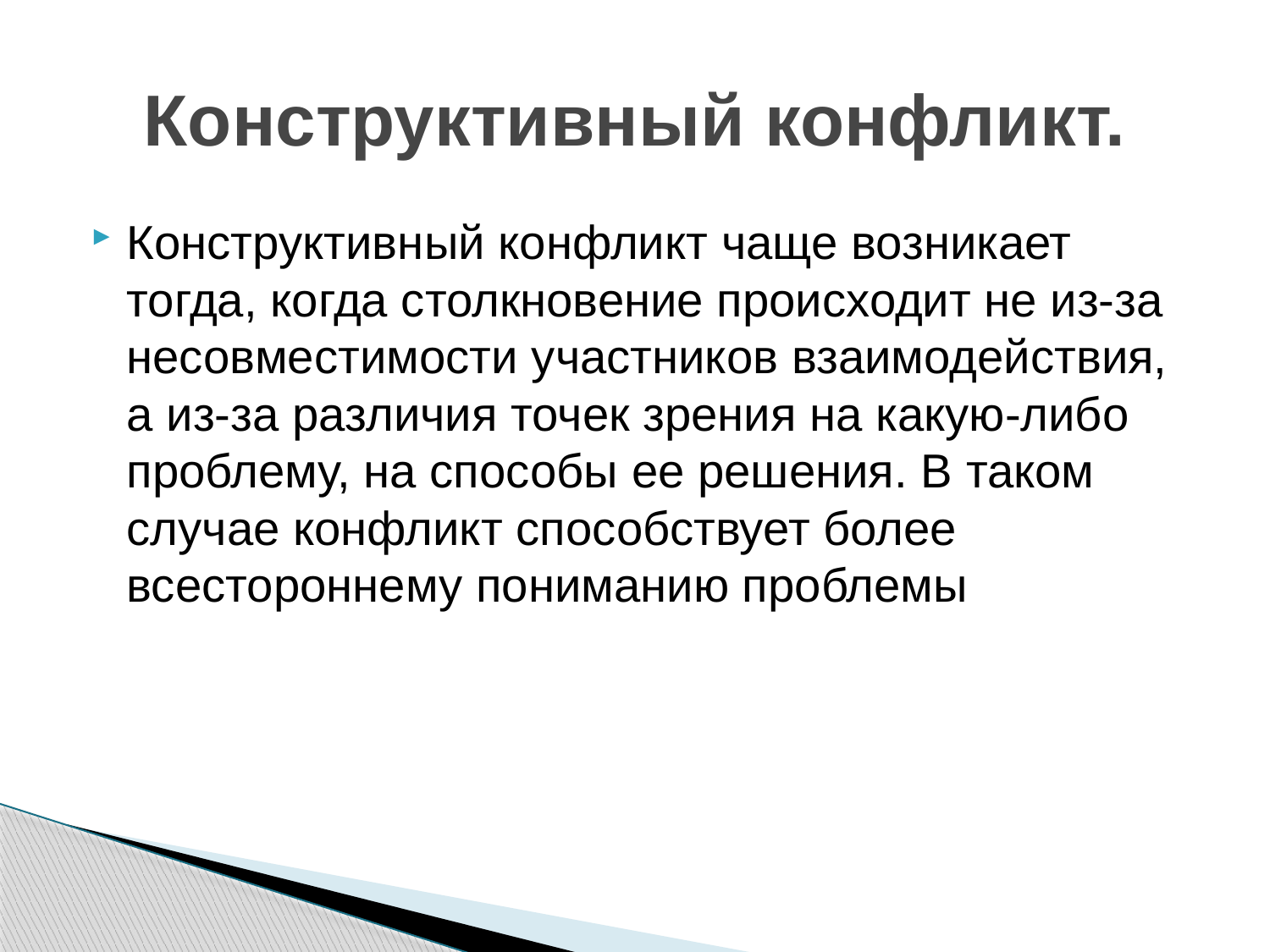

# Конструктивный конфликт.
Конструктивный конфликт чаще возникает тогда, когда столкновение происходит не из-за несовместимости участников взаимодействия, а из-за различия точек зрения на какую-либо проблему, на способы ее решения. В таком случае конфликт способствует более всестороннему пониманию проблемы